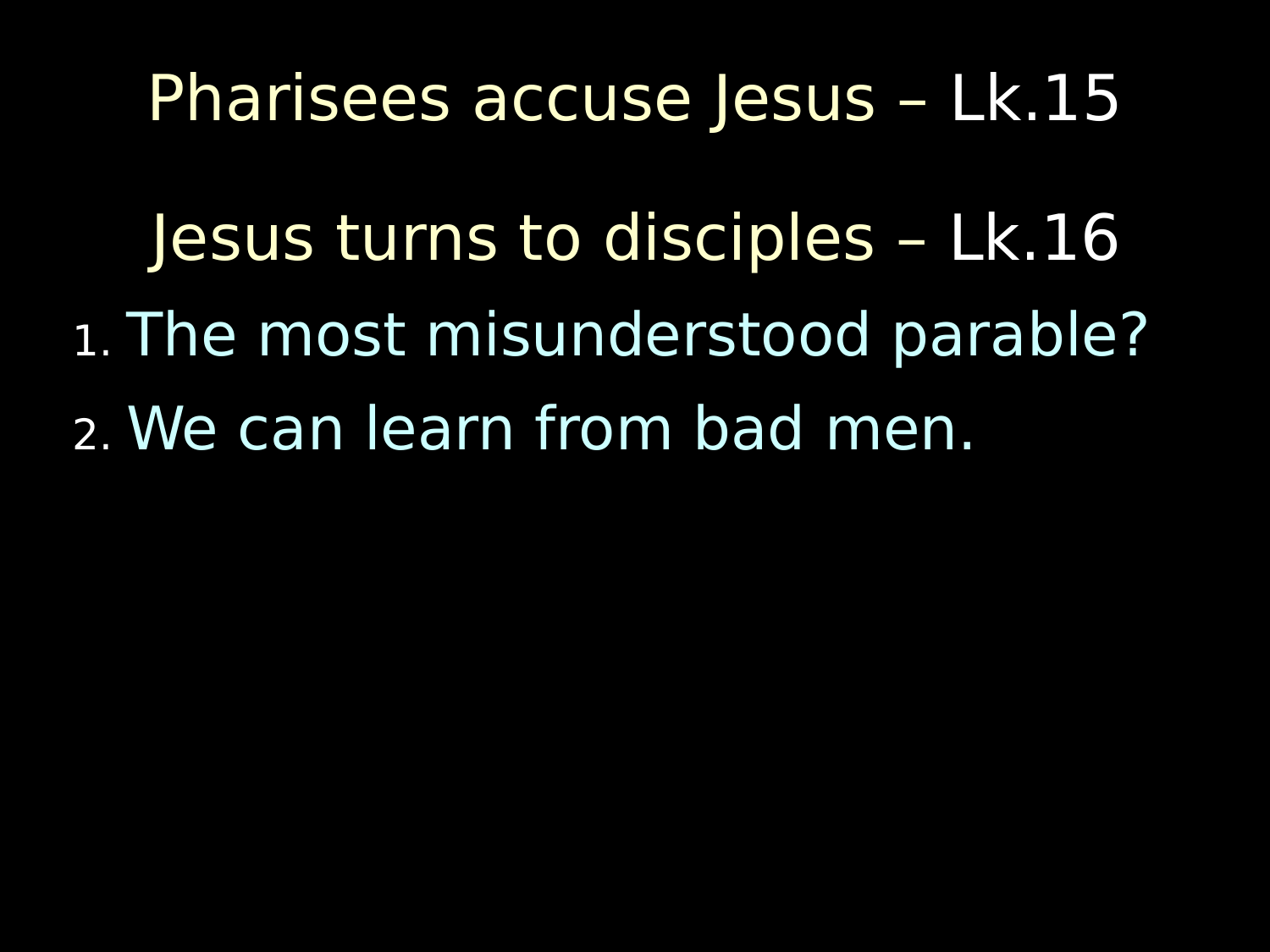

# Pharisees accuse Jesus – Lk.15
Jesus turns to disciples – Lk.16
1. The most misunderstood parable?
2. We can learn from bad men.